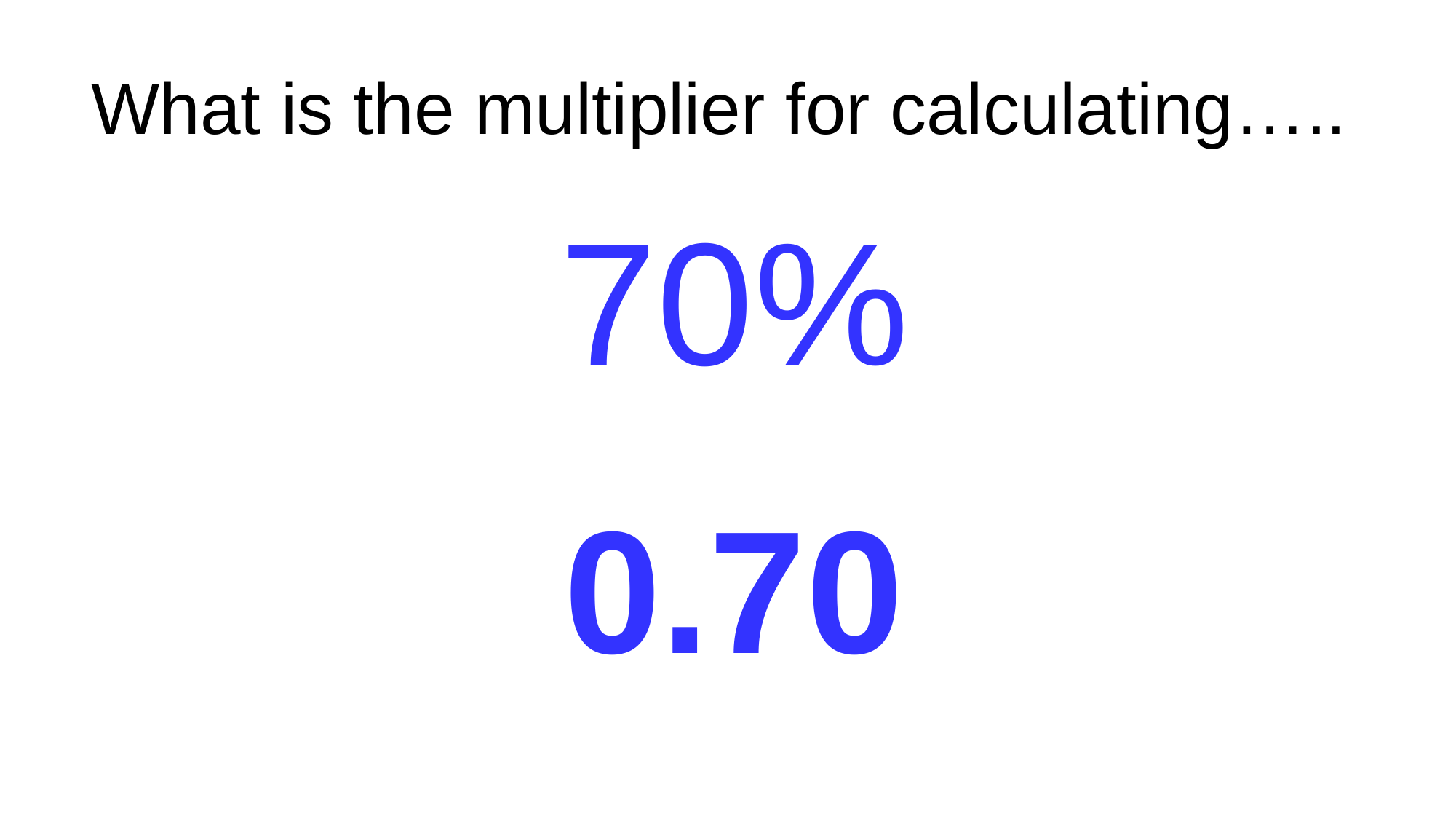

What is the multiplier for calculating…..
70%
0.70